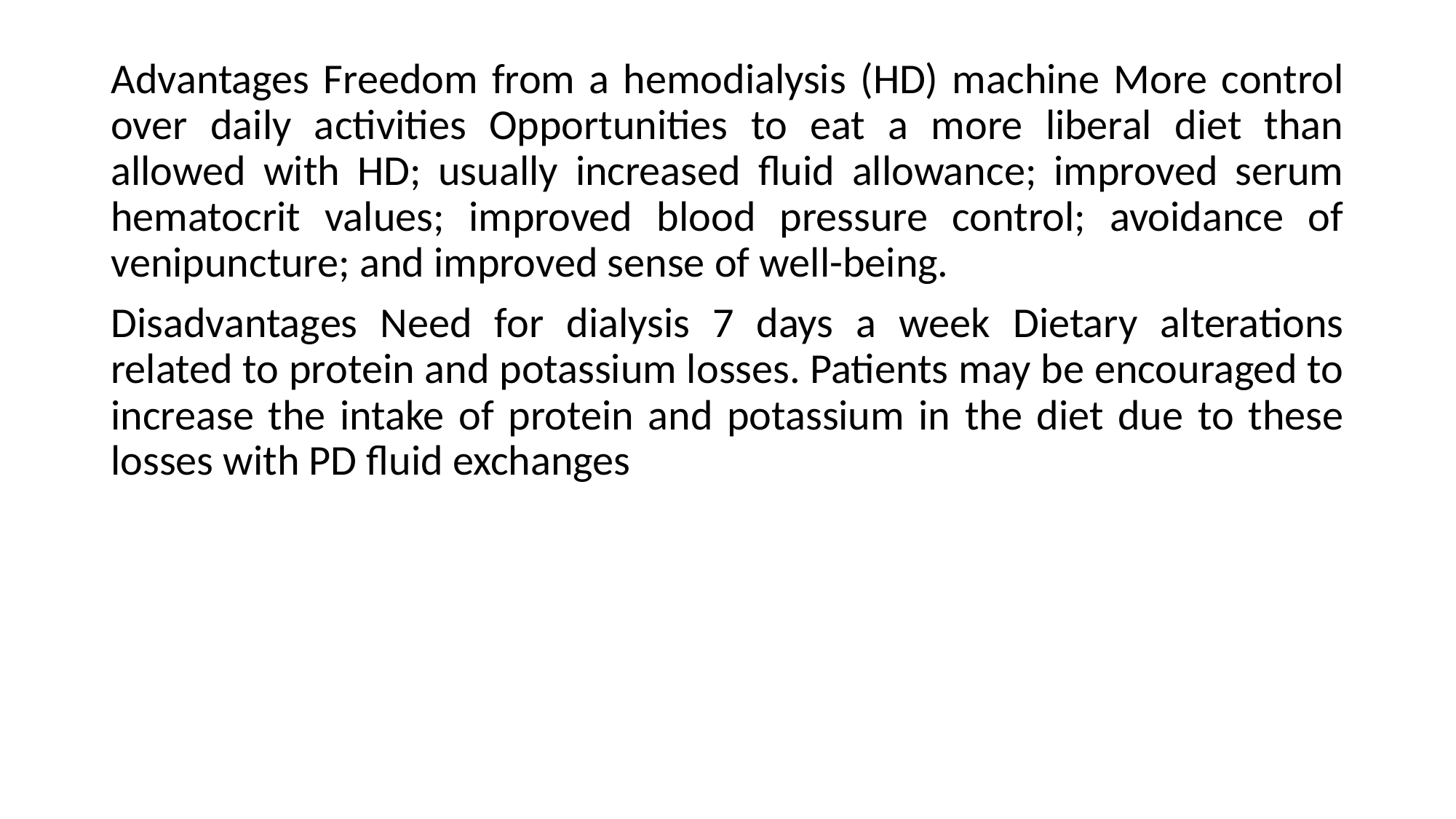

Advantages Freedom from a hemodialysis (HD) machine More control over daily activities Opportunities to eat a more liberal diet than allowed with HD; usually increased fluid allowance; improved serum hematocrit values; improved blood pressure control; avoidance of venipuncture; and improved sense of well-being.
Disadvantages Need for dialysis 7 days a week Dietary alterations related to protein and potassium losses. Patients may be encouraged to increase the intake of protein and potassium in the diet due to these losses with PD fluid exchanges